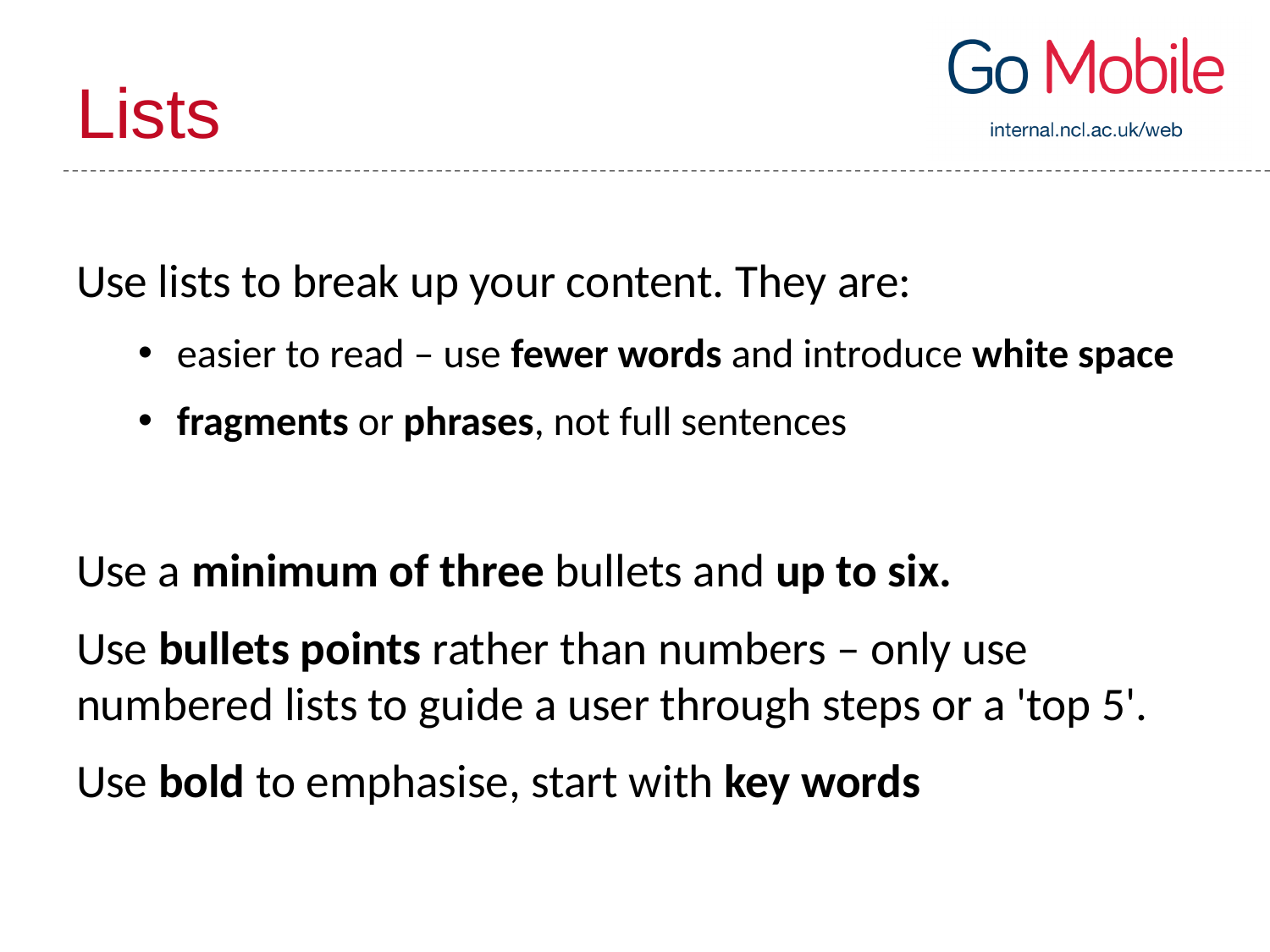

# Lists
Use lists to break up your content. They are:
easier to read – use fewer words and introduce white space
fragments or phrases, not full sentences

Use a minimum of three bullets and up to six.
Use bullets points rather than numbers – only use numbered lists to guide a user through steps or a 'top 5'.
Use bold to emphasise, start with key words